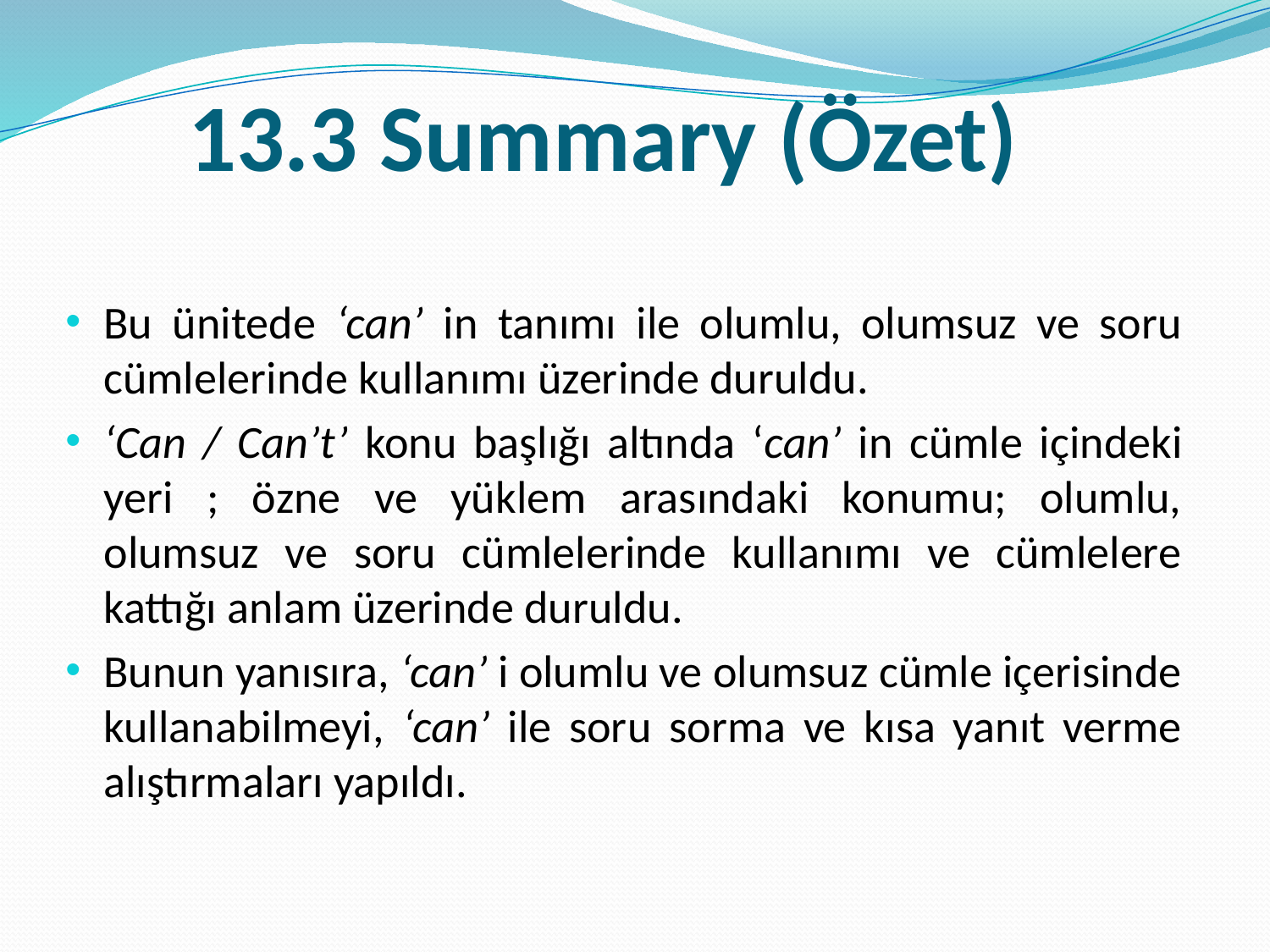

# 13.3 Summary (Özet)

Bu ünitede ‘can’ in tanımı ile olumlu, olumsuz ve soru cümlelerinde kullanımı üzerinde duruldu.
‘Can / Can’t’ konu başlığı altında ‘can’ in cümle içindeki yeri ; özne ve yüklem arasındaki konumu; olumlu, olumsuz ve soru cümlelerinde kullanımı ve cümlelere kattığı anlam üzerinde duruldu.
Bunun yanısıra, ‘can’ i olumlu ve olumsuz cümle içerisinde kullanabilmeyi, ‘can’ ile soru sorma ve kısa yanıt verme alıştırmaları yapıldı.